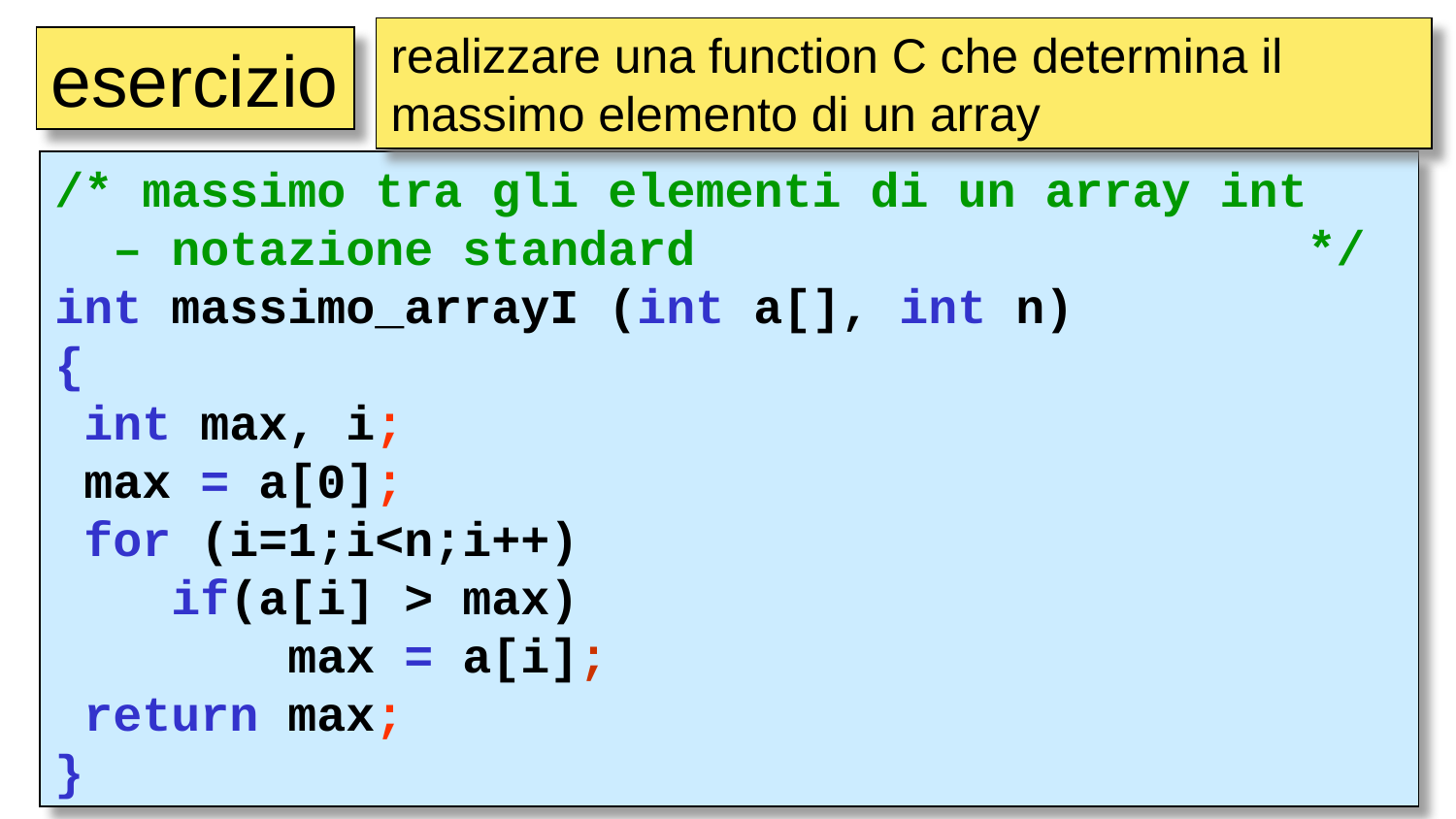

realizzare una function C che determina il massimo elemento di un array
esercizio
/* massimo tra gli elementi di un array int
  – notazione standard                     */
int massimo_arrayI (int a[], int n)
{
 int max, i;
 max = a[0];
 for (i=1;i<n;i++)
    if(a[i] > max)
	   max = a[i];
 return max;
}